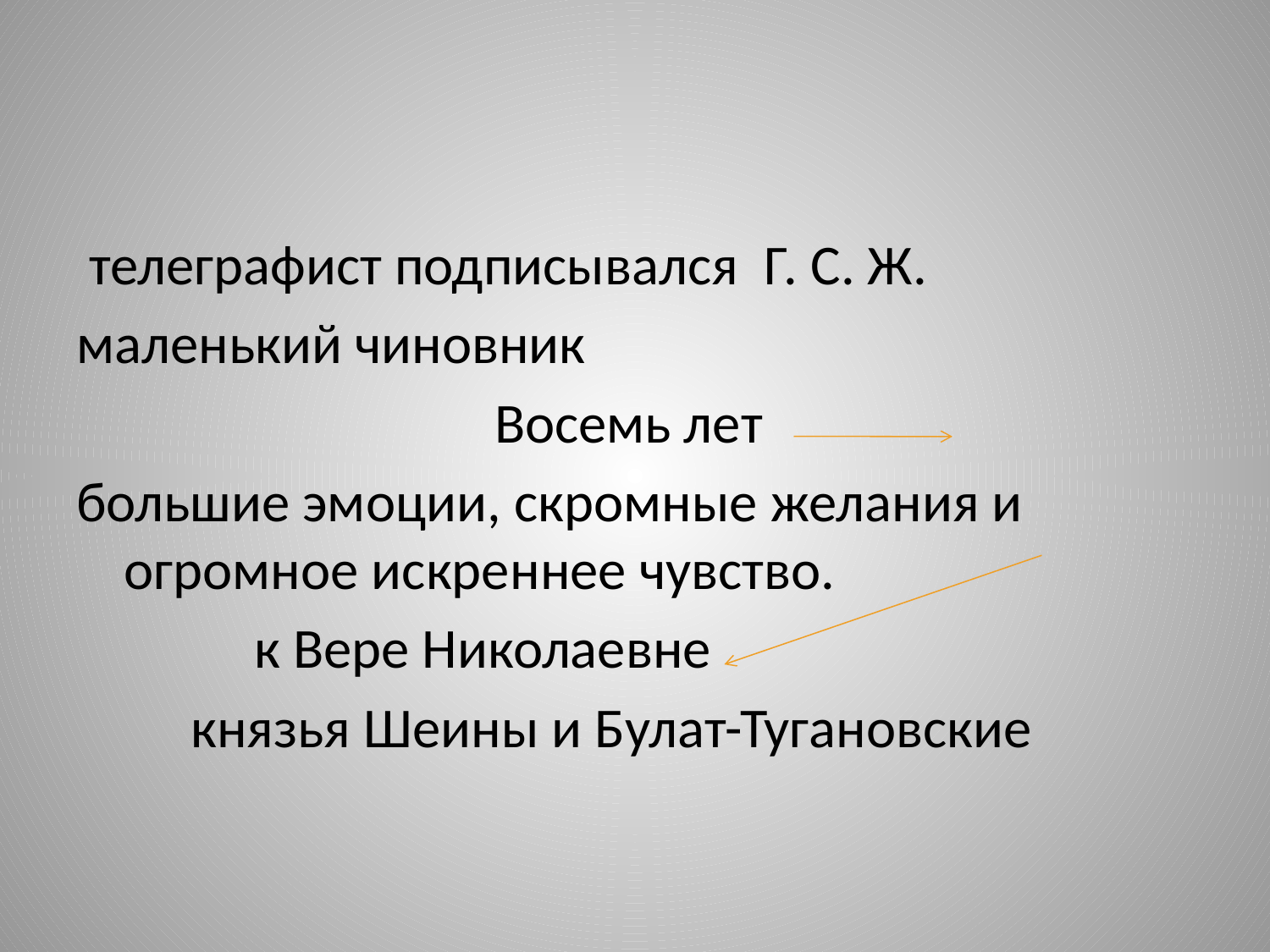

#
 телеграфист подписывался  Г. С. Ж.
маленький чиновник
Восемь лет
большие эмоции, скромные желания и огромное искреннее чувство.
              к Вере Николаевне
         князья Шеины и Булат-Тугановские